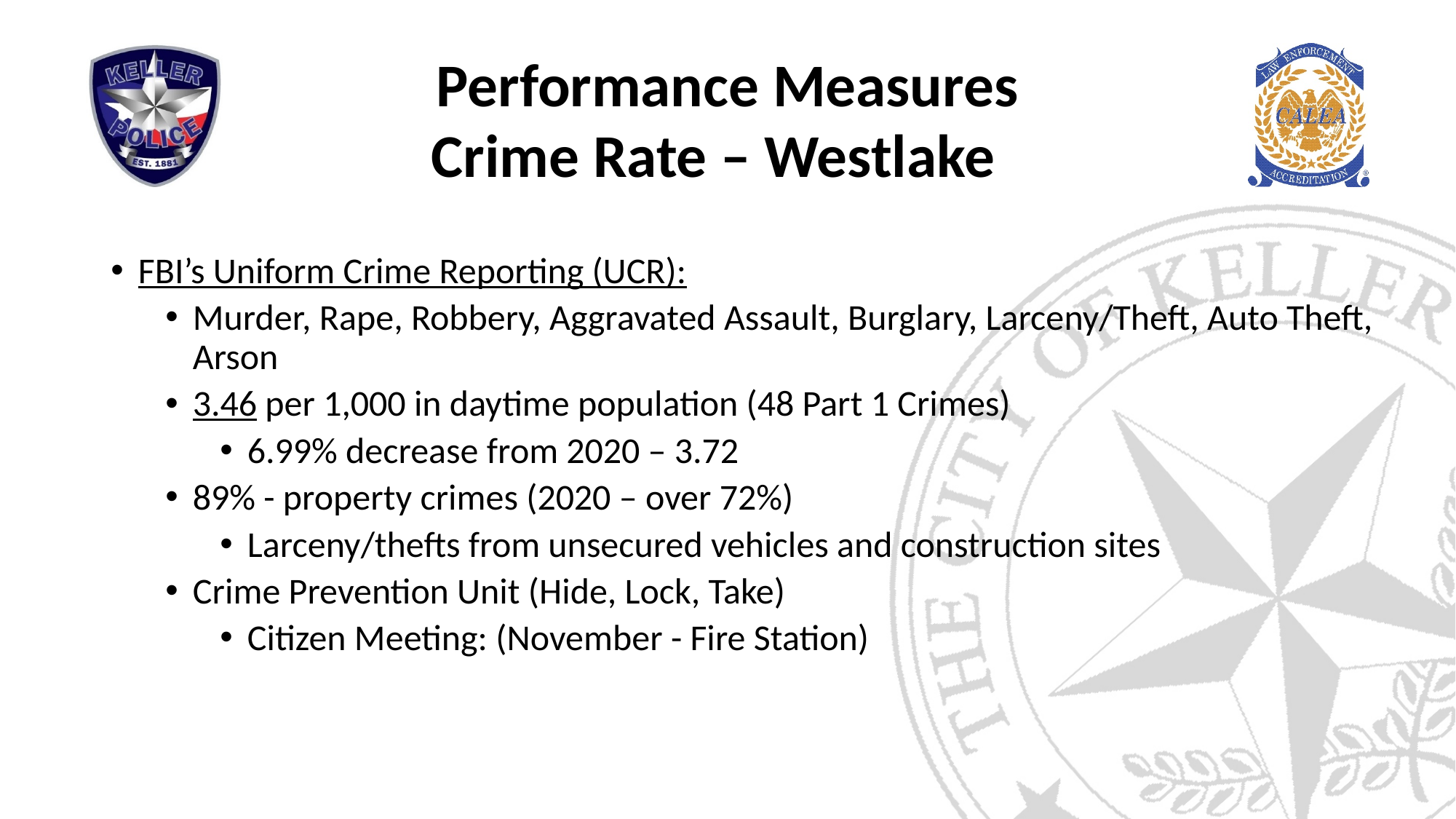

# Performance Measures Crime Rate – Westlake
FBI’s Uniform Crime Reporting (UCR):
Murder, Rape, Robbery, Aggravated Assault, Burglary, Larceny/Theft, Auto Theft, Arson
3.46 per 1,000 in daytime population (48 Part 1 Crimes)
6.99% decrease from 2020 – 3.72
89% - property crimes (2020 – over 72%)
Larceny/thefts from unsecured vehicles and construction sites
Crime Prevention Unit (Hide, Lock, Take)
Citizen Meeting: (November - Fire Station)